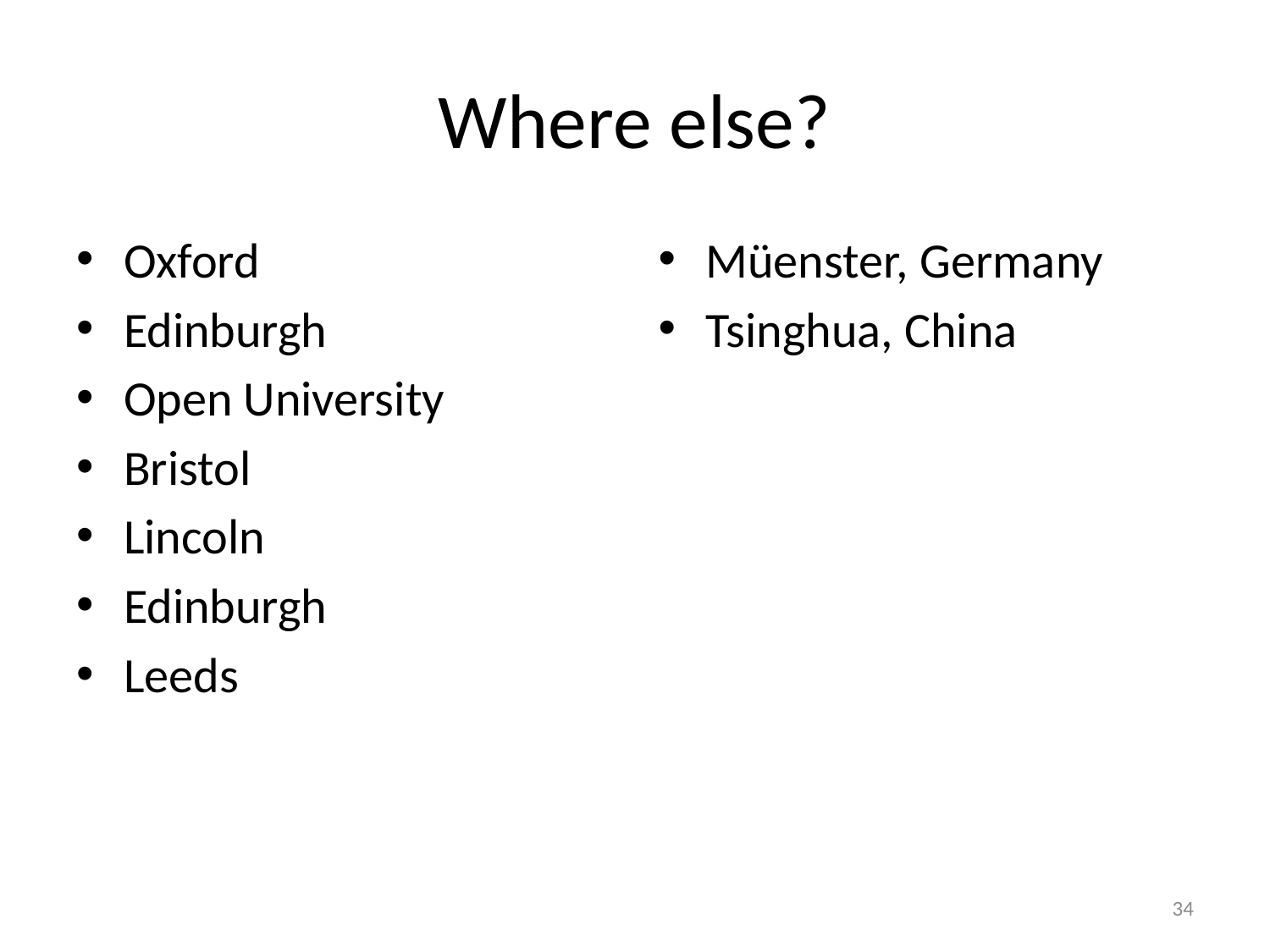

# Where else?
Oxford
Edinburgh
Open University
Bristol
Lincoln
Edinburgh
Leeds
Müenster, Germany
Tsinghua, China

34